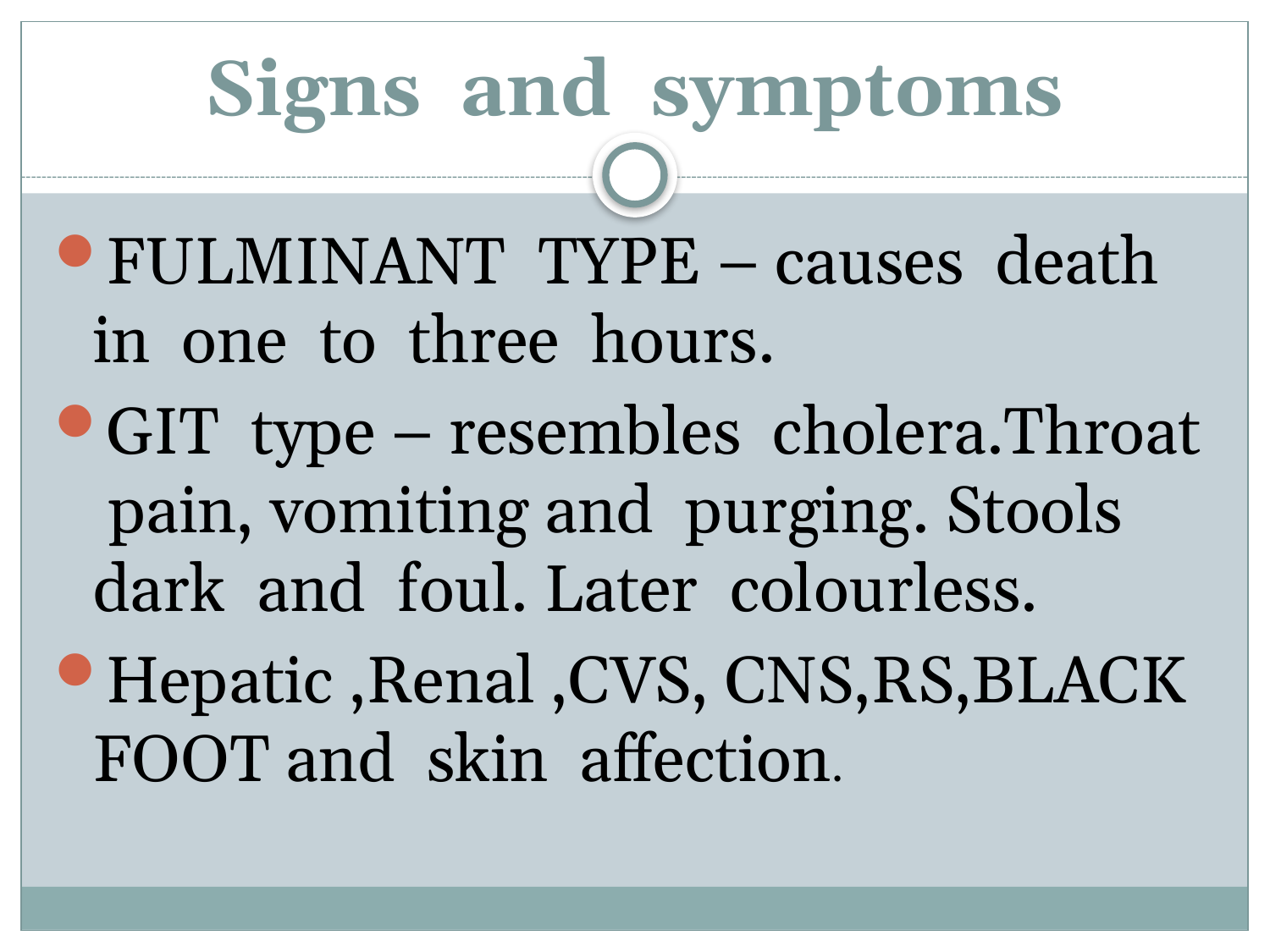

# Signs  and  symptoms
FULMINANT  TYPE – causes  death  in  one  to  three  hours.
GIT  type – resembles  cholera.Throat  pain, vomiting and  purging. Stools  dark  and  foul. Later  colourless.
Hepatic ,Renal ,CVS, CNS,RS,BLACK  FOOT and  skin  affection.